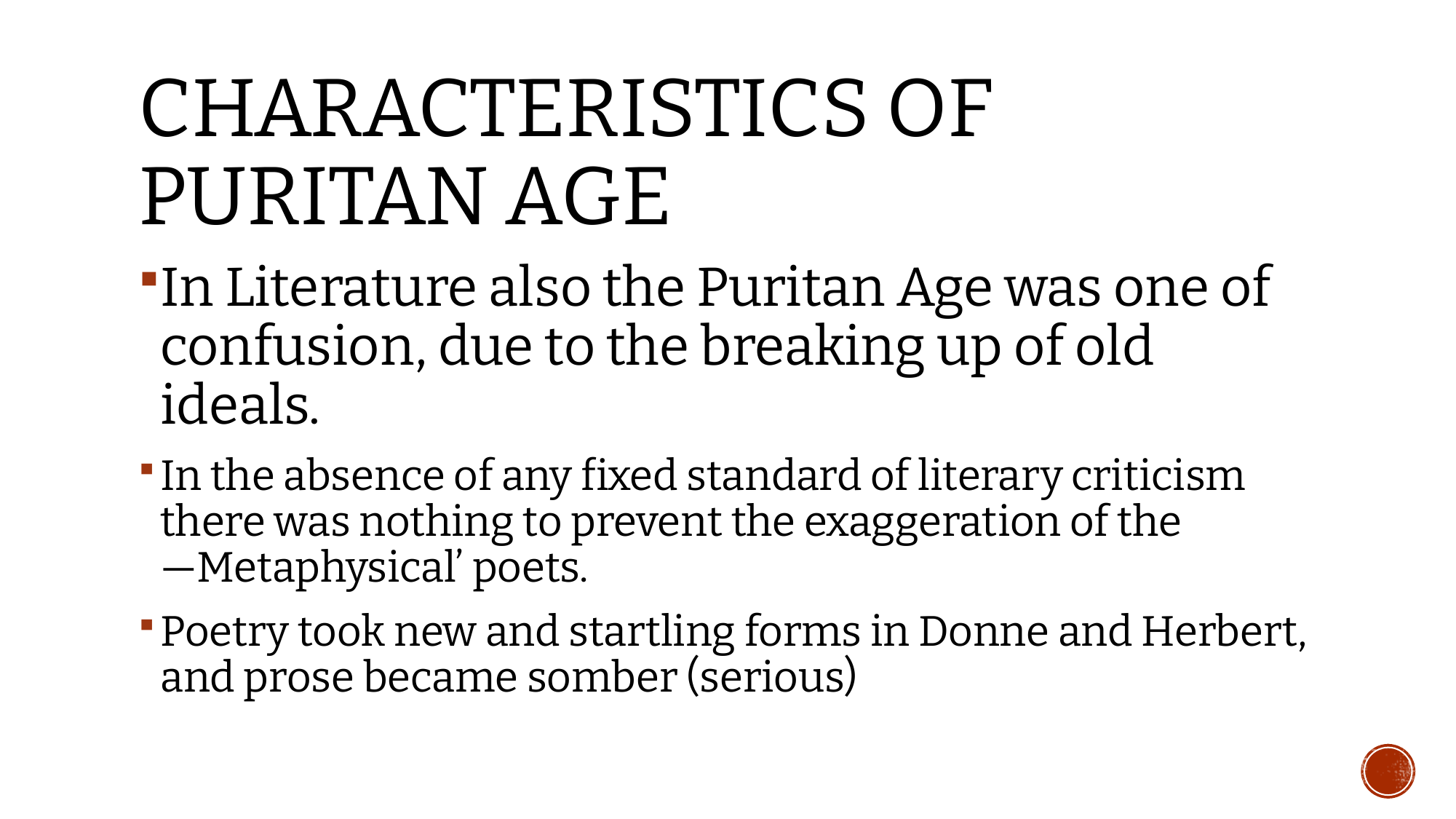

# Characteristics Of Puritan Age
In Literature also the Puritan Age was one of confusion, due to the breaking up of old ideals.
In the absence of any fixed standard of literary criticism there was nothing to prevent the exaggeration of the ―Metaphysical’ poets.
Poetry took new and startling forms in Donne and Herbert, and prose became somber (serious)